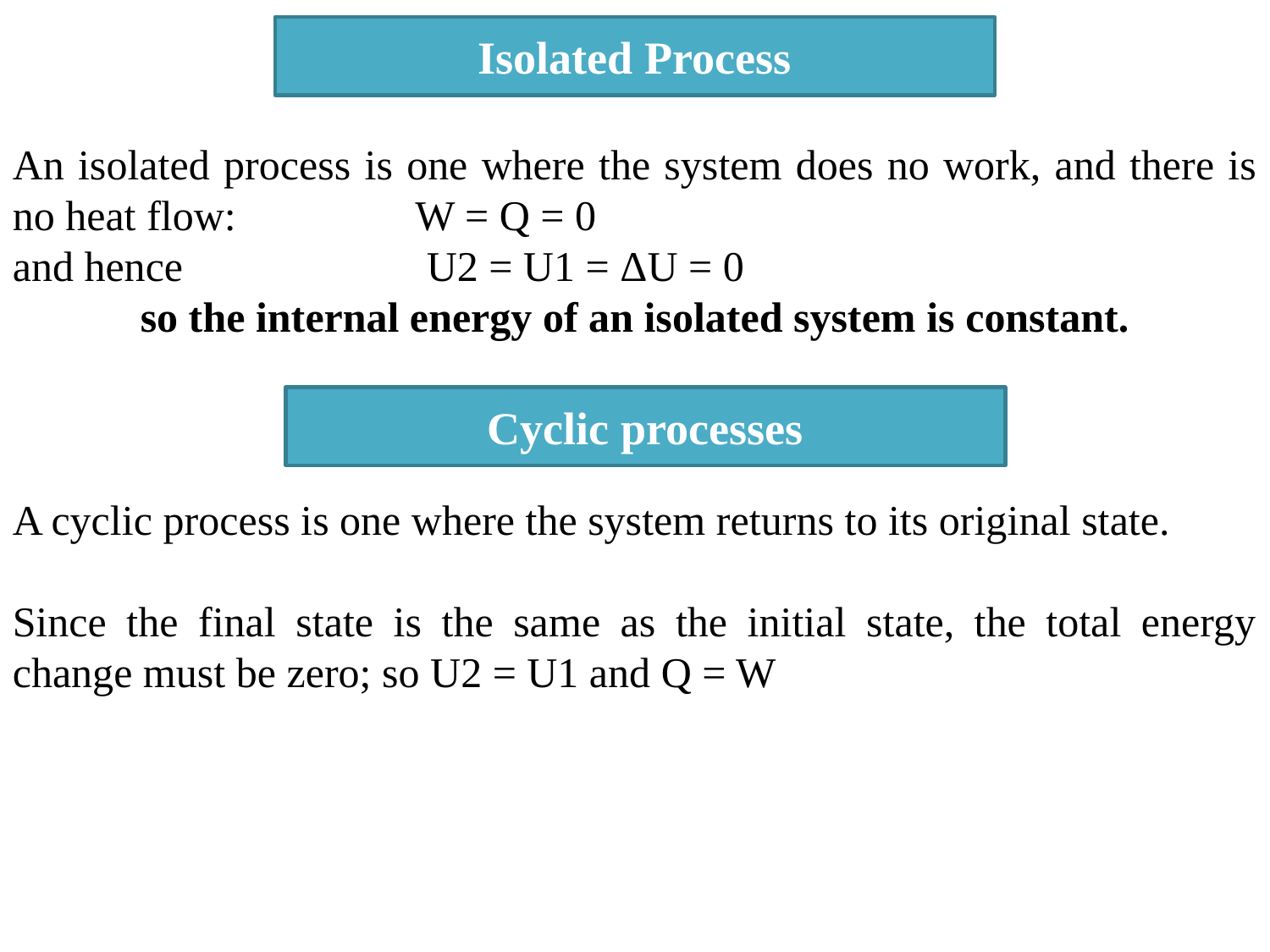

# Isolated Process
An isolated process is one where the system does no work, and there is no heat flow:                 W = Q = 0
and hence                       U2 = U1 = ΔU = 0
so the internal energy of an isolated system is constant.

A cyclic process is one where the system returns to its original state.

Since the final state is the same as the initial state, the total energy change must be zero; so U2 = U1 and Q = W
Cyclic processes